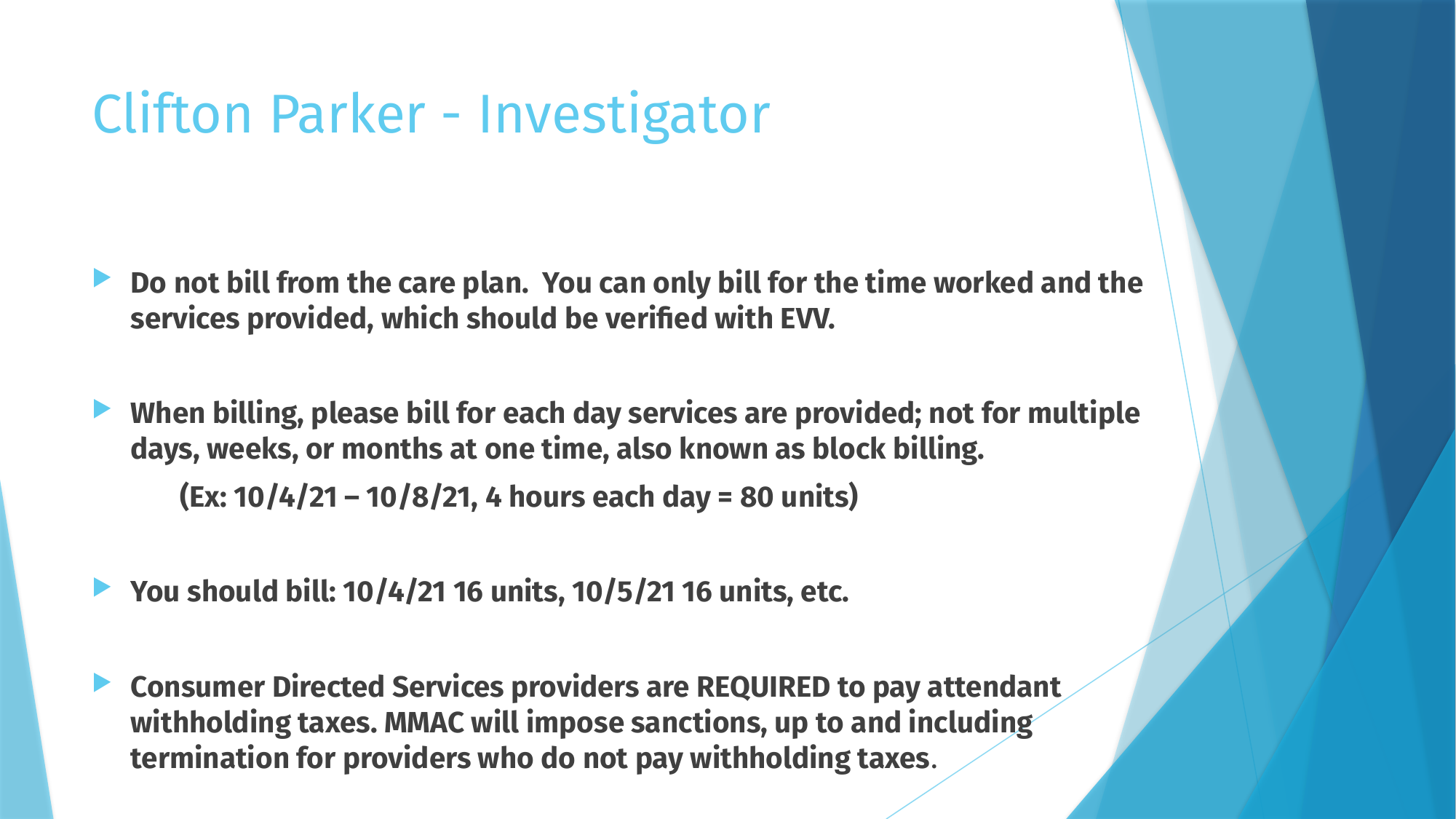

# Clifton Parker - Investigator
Do not bill from the care plan.  You can only bill for the time worked and the services provided, which should be verified with EVV.

When billing, please bill for each day services are provided; not for multiple days, weeks, or months at one time, also known as block billing.
	(Ex: 10/4/21 – 10/8/21, 4 hours each day = 80 units)

You should bill: 10/4/21 16 units, 10/5/21 16 units, etc.

Consumer Directed Services providers are REQUIRED to pay attendant withholding taxes. MMAC will impose sanctions, up to and including termination for providers who do not pay withholding taxes.